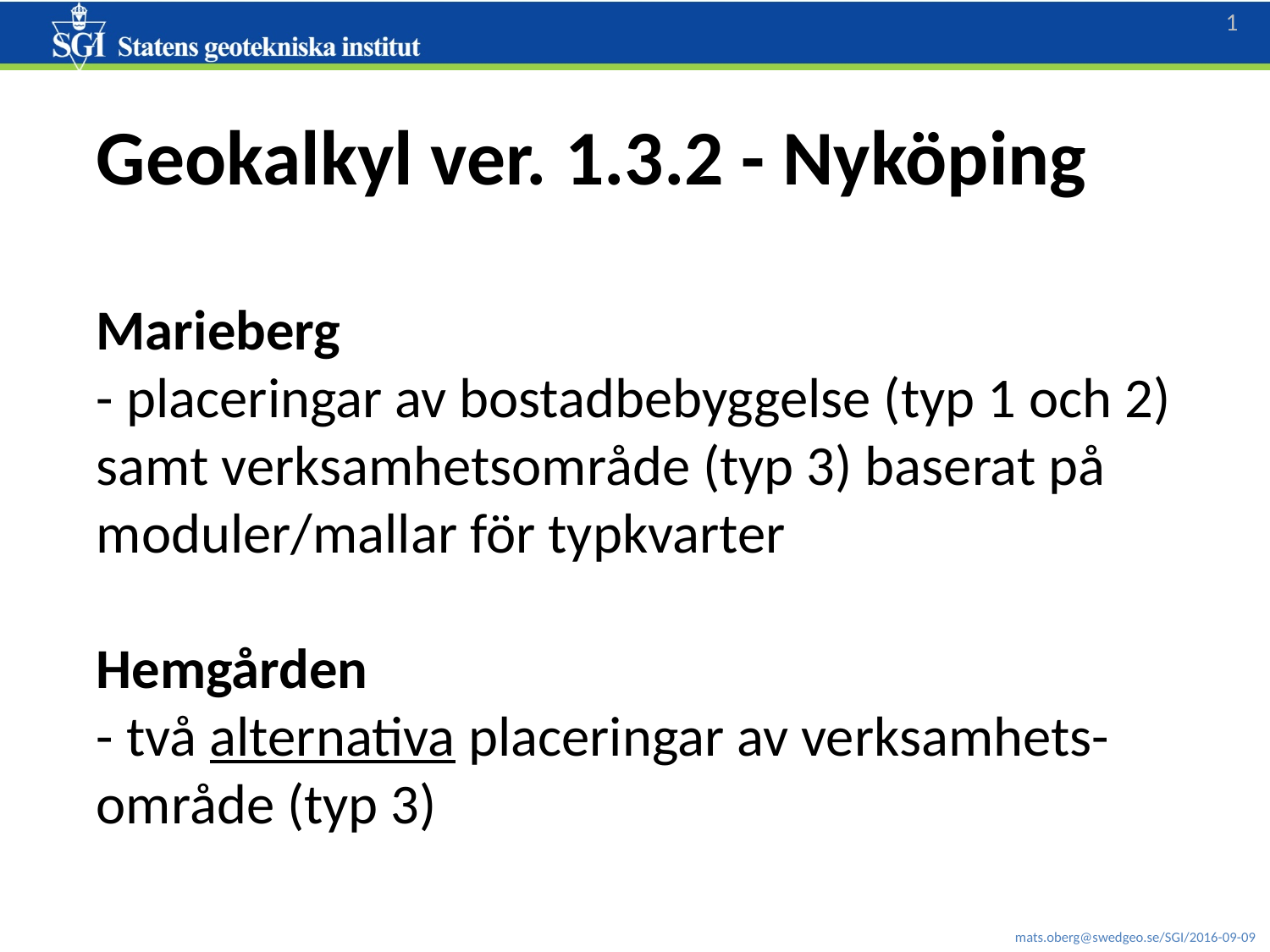

Geokalkyl ver. 1.3.2 - Nyköping

Marieberg
- placeringar av bostadbebyggelse (typ 1 och 2) samt verksamhetsområde (typ 3) baserat på moduler/mallar för typkvarter

Hemgården
- två alternativa placeringar av verksamhets-område (typ 3)